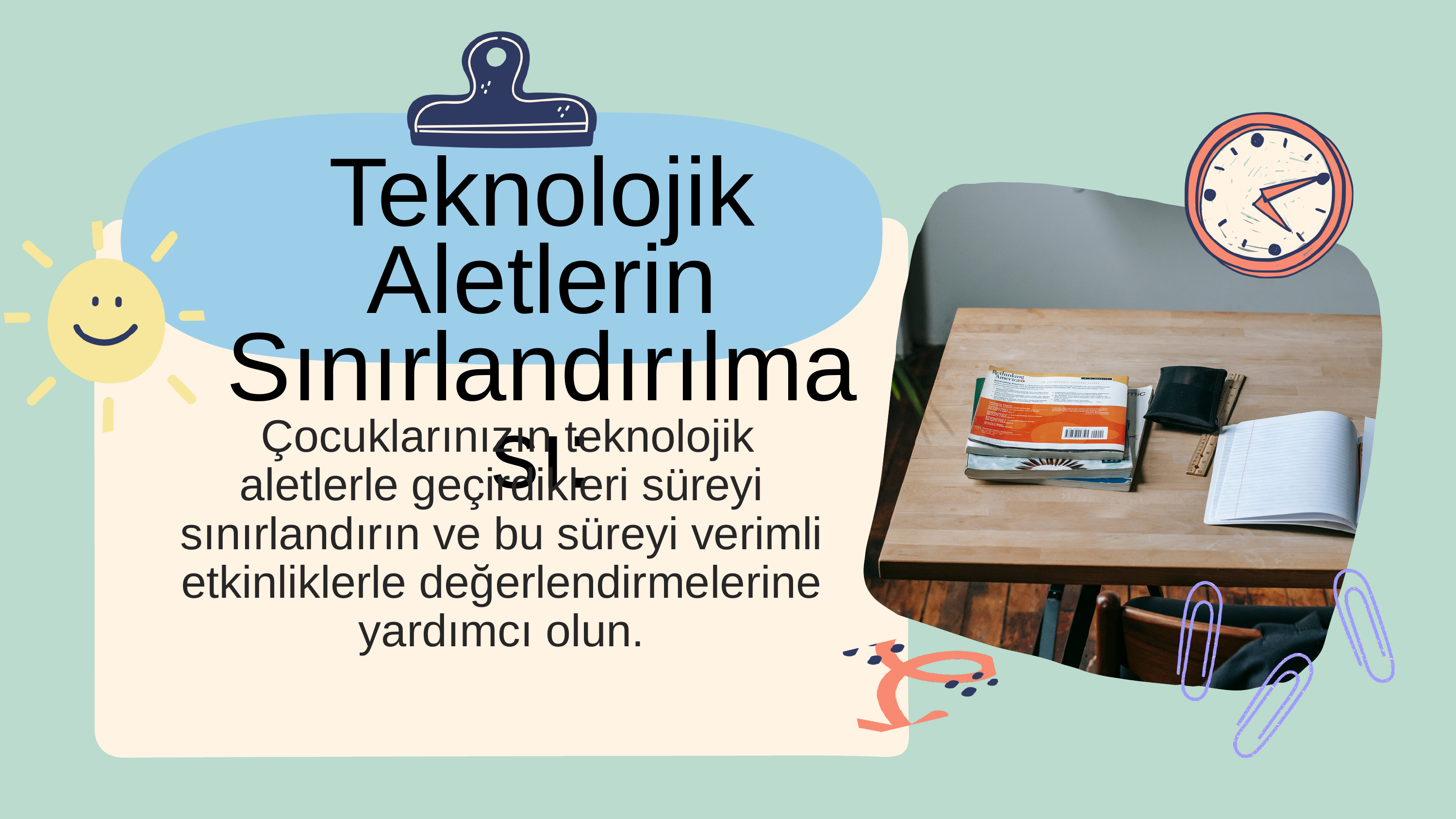

Teknolojik Aletlerin Sınırlandırılması:

 Çocuklarınızın teknolojik aletlerle geçirdikleri süreyi sınırlandırın ve bu süreyi verimli etkinliklerle değerlendirmelerine yardımcı olun.